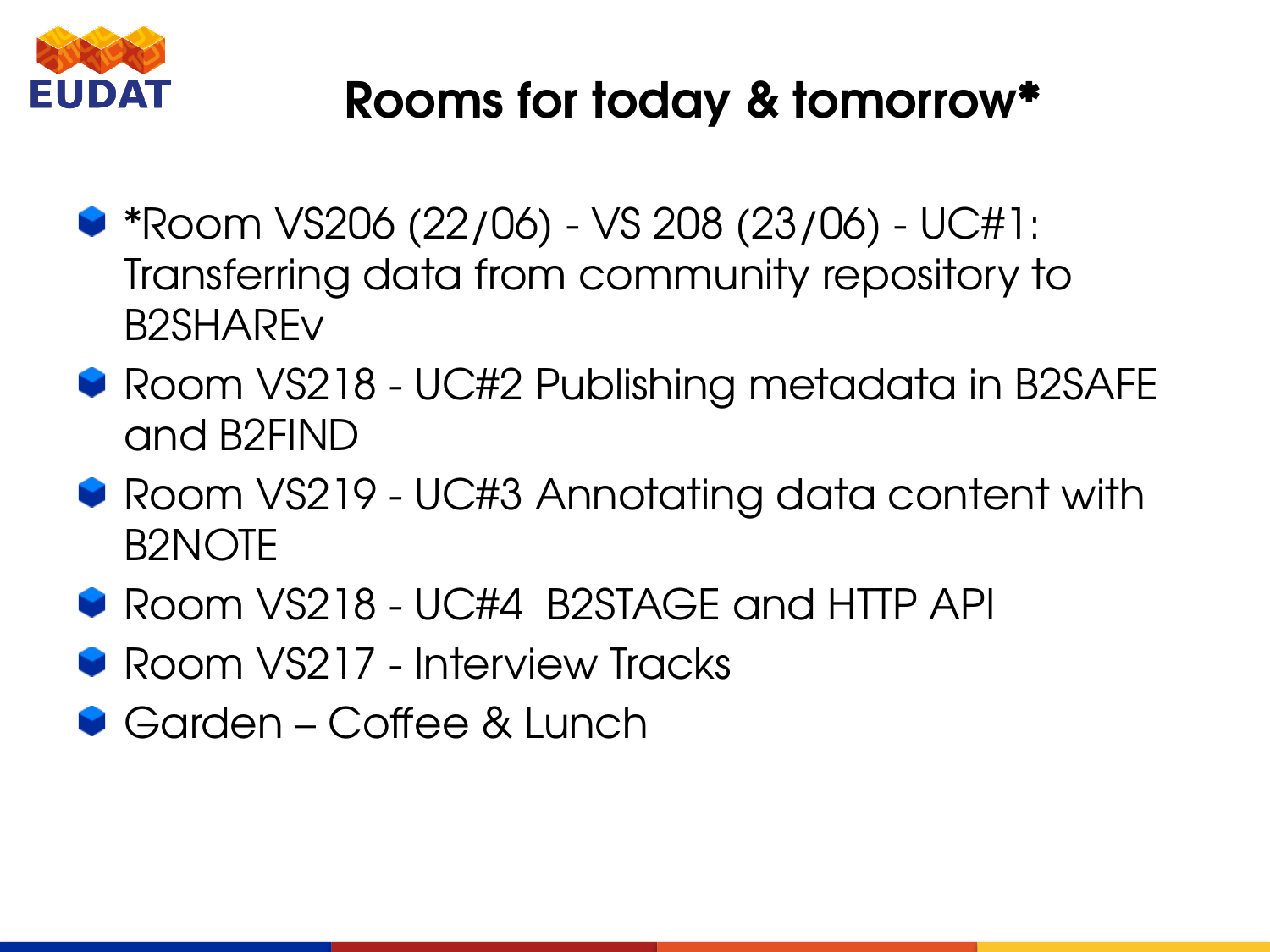

# Rooms for today & tomorrow*
*Room VS206 (22/06) - VS 208 (23/06) - UC#1: Transferring data from community repository to B2SHAREv
Room VS218 - UC#2 Publishing metadata in B2SAFE and B2FIND
Room VS219 - UC#3 Annotating data content with B2NOTE
Room VS218 - UC#4  B2STAGE and HTTP API
Room VS217 - Interview Tracks
Garden – Coffee & Lunch